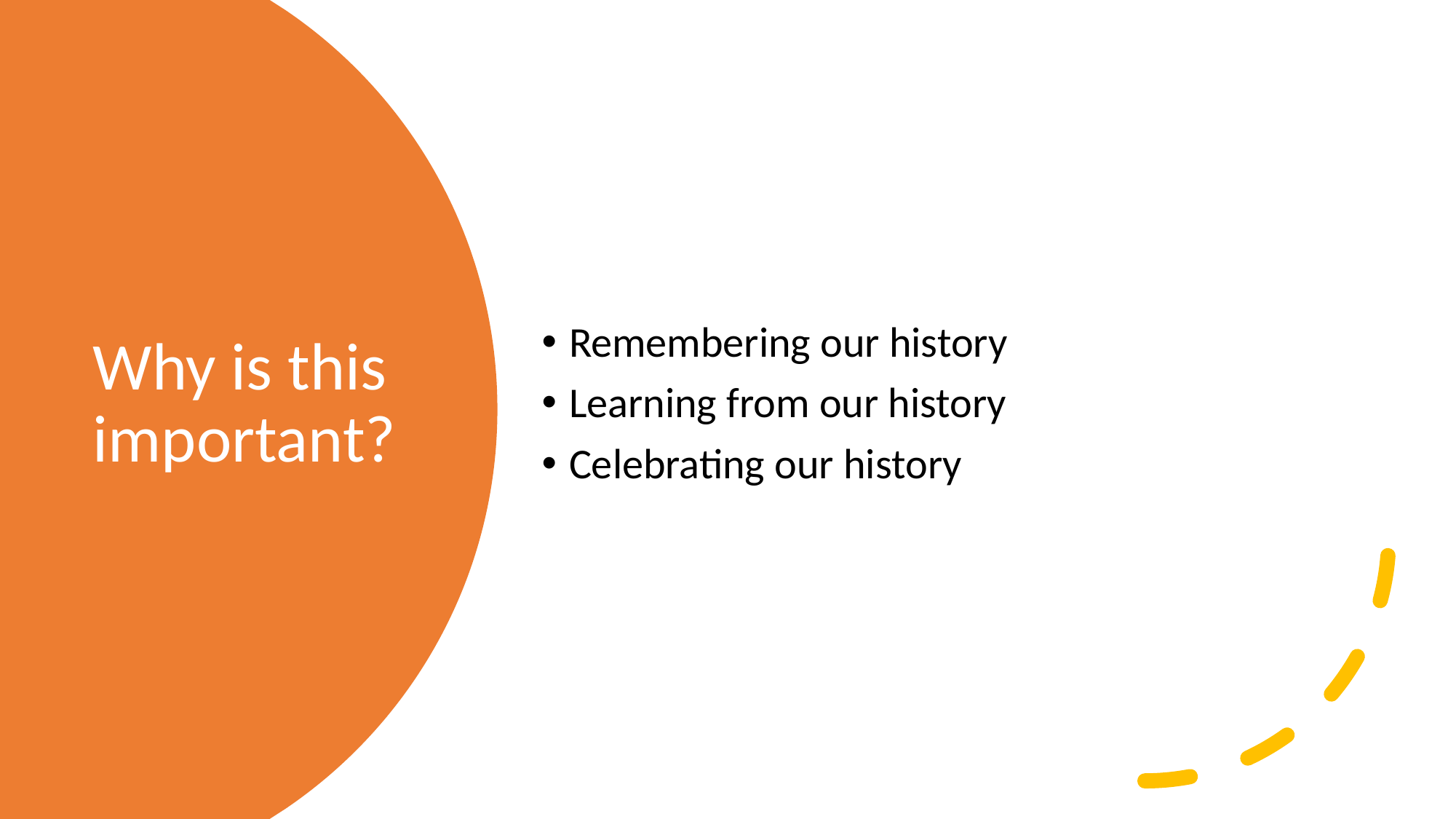

Remembering our history
Learning from our history
Celebrating our history
# Why is this important?